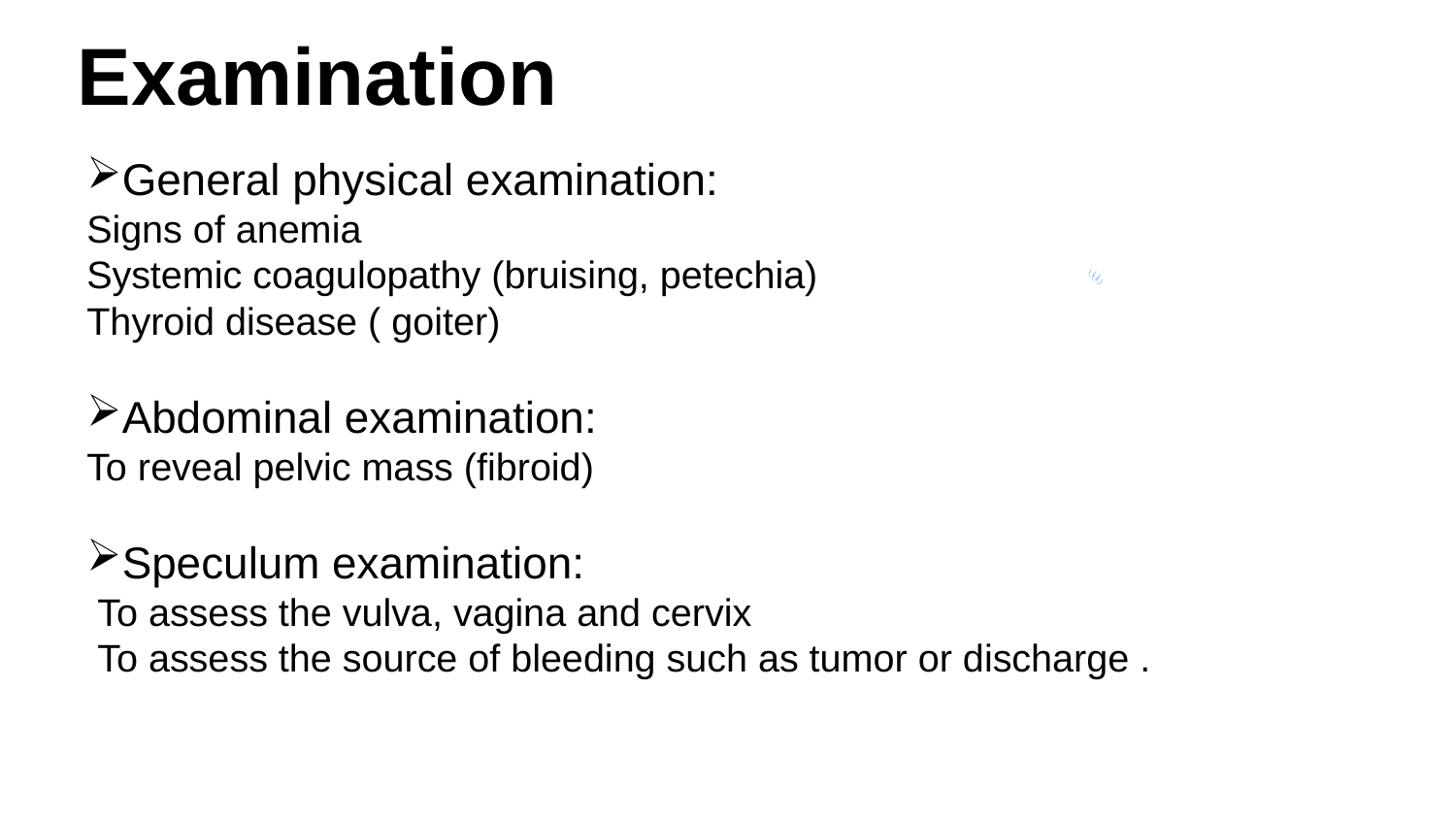

# Examination
General physical examination:
Signs of anemia
Systemic coagulopathy (bruising, petechia)
Thyroid disease ( goiter)
Abdominal examination:
To reveal pelvic mass (fibroid)
Speculum examination:
 To assess the vulva, vagina and cervix
 To assess the source of bleeding such as tumor or discharge .